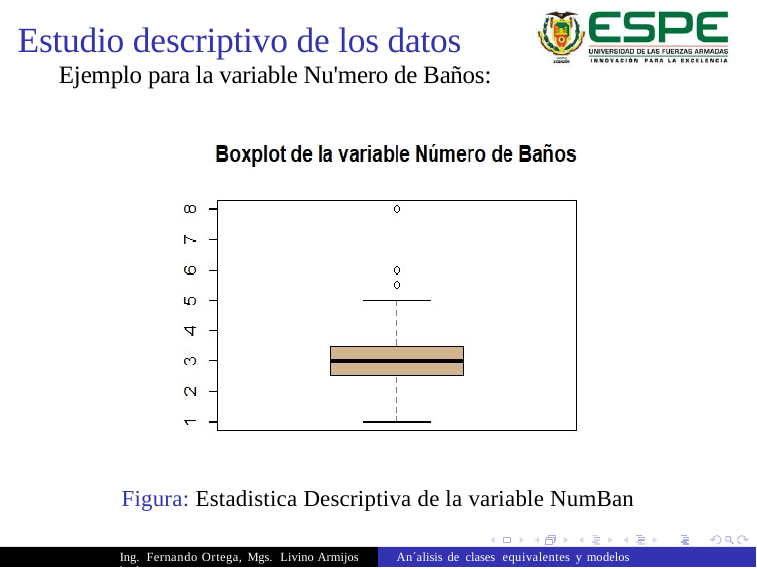

Estudio descriptivo de los datos
Ejemplo para la variable Nu'mero de Baños:

Figura: Estadistica Descriptiva de la variable NumBan

Ing.  Fernando Ortega, Mgs.  Livino Armijos           An´alisis de clases  equivalentes y modelos  hedonicos